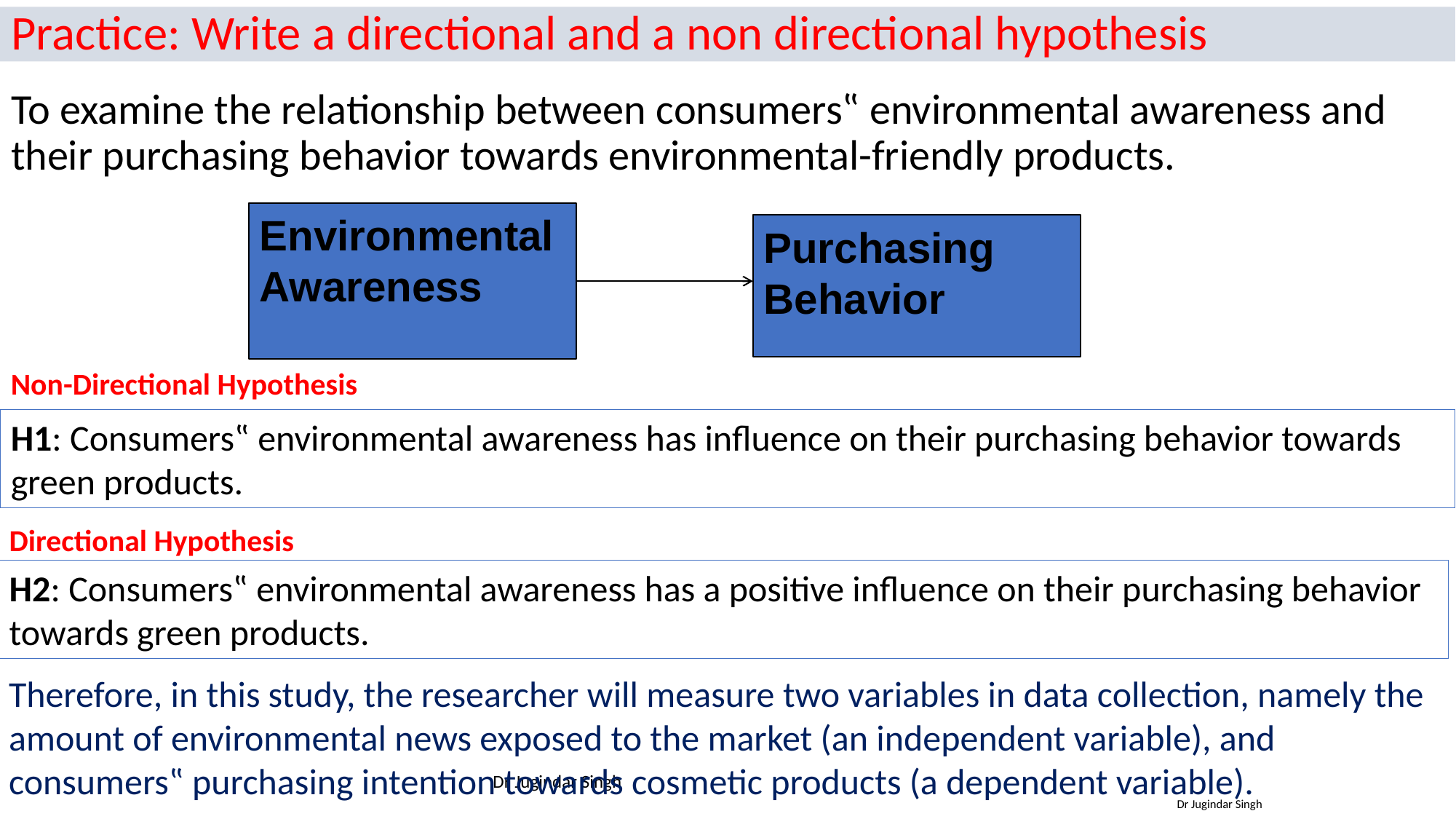

# Practice: Write a directional and a non directional hypothesis
To examine the relationship between consumers‟ environmental awareness and their purchasing behavior towards environmental-friendly products.
Environmental Awareness
Purchasing Behavior
Non-Directional Hypothesis
H1: Consumers‟ environmental awareness has influence on their purchasing behavior towards green products.
Directional Hypothesis
H2: Consumers‟ environmental awareness has a positive influence on their purchasing behavior towards green products.
Therefore, in this study, the researcher will measure two variables in data collection, namely the amount of environmental news exposed to the market (an independent variable), and consumers‟ purchasing intention towards cosmetic products (a dependent variable).
Dr Jugindar Singh
Dr Jugindar Singh